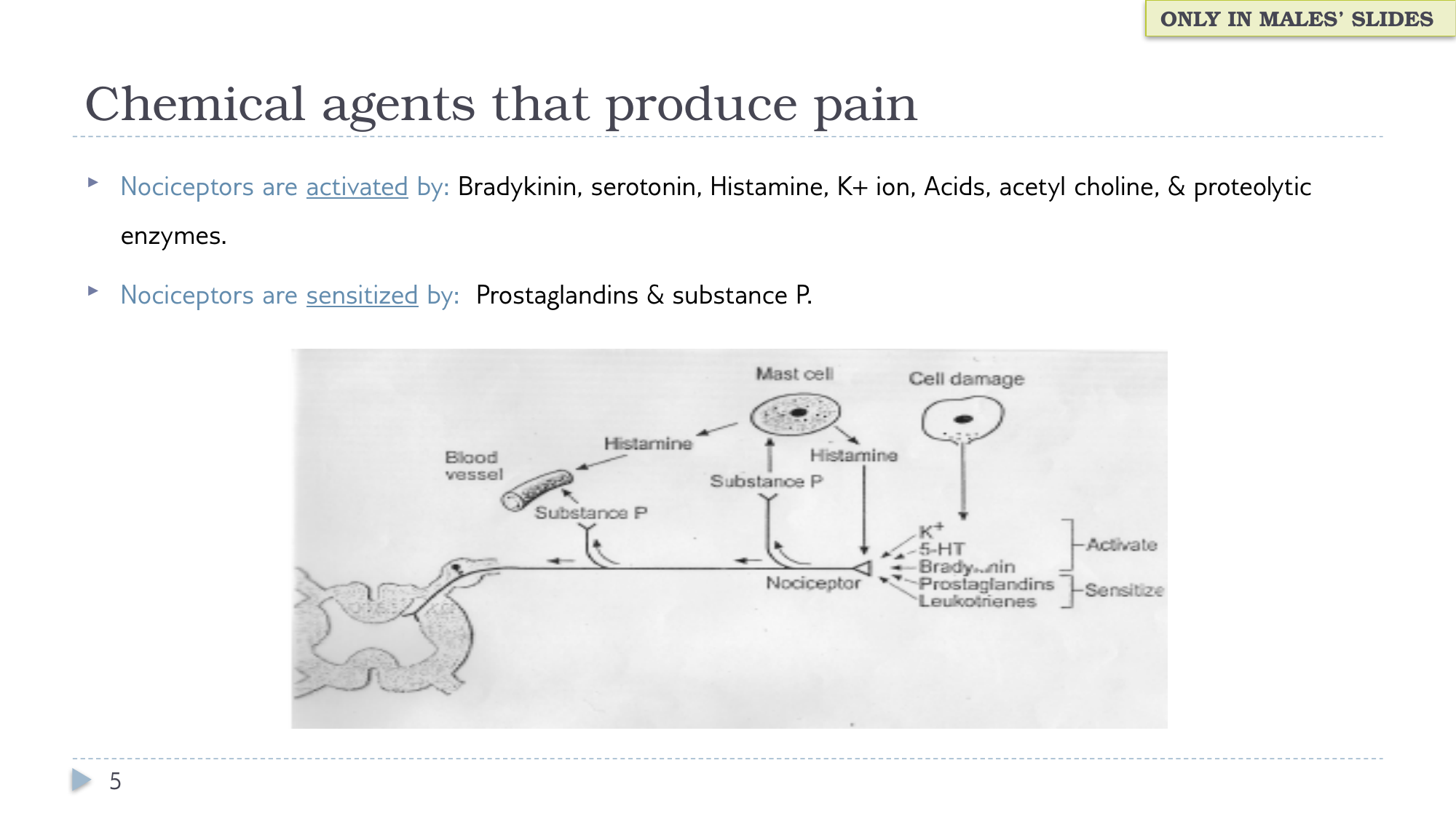

ONLY IN MALES’ SLIDES
# Chemical agents that produce pain
Nociceptors are activated by: Bradykinin, serotonin, Histamine, K+ ion, Acids, acetyl choline, & proteolytic enzymes.
Nociceptors are sensitized by:  Prostaglandins & substance P.

5